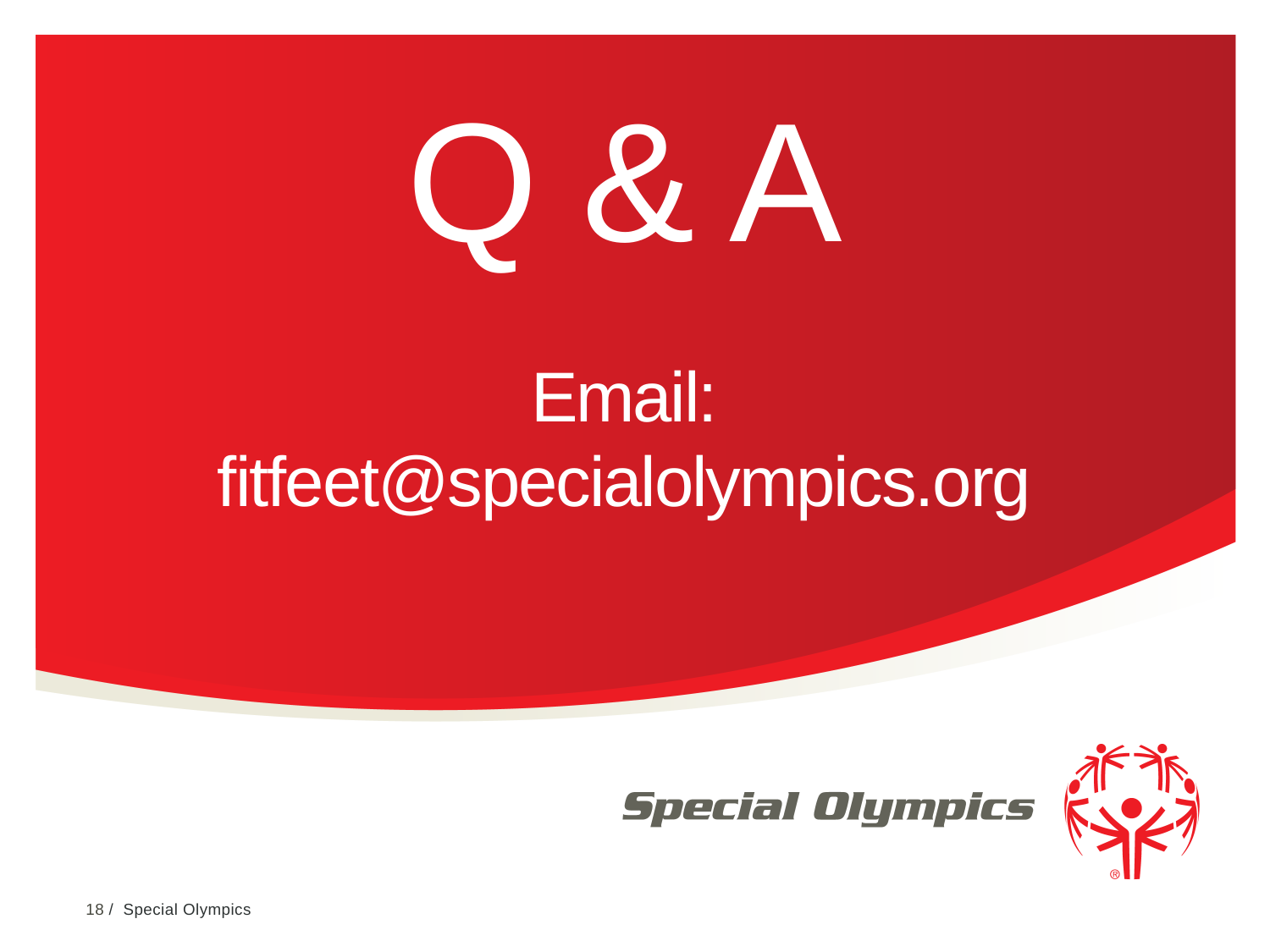

# Q & A Email: fitfeet@specialolympics.org
18 /  Special Olympics